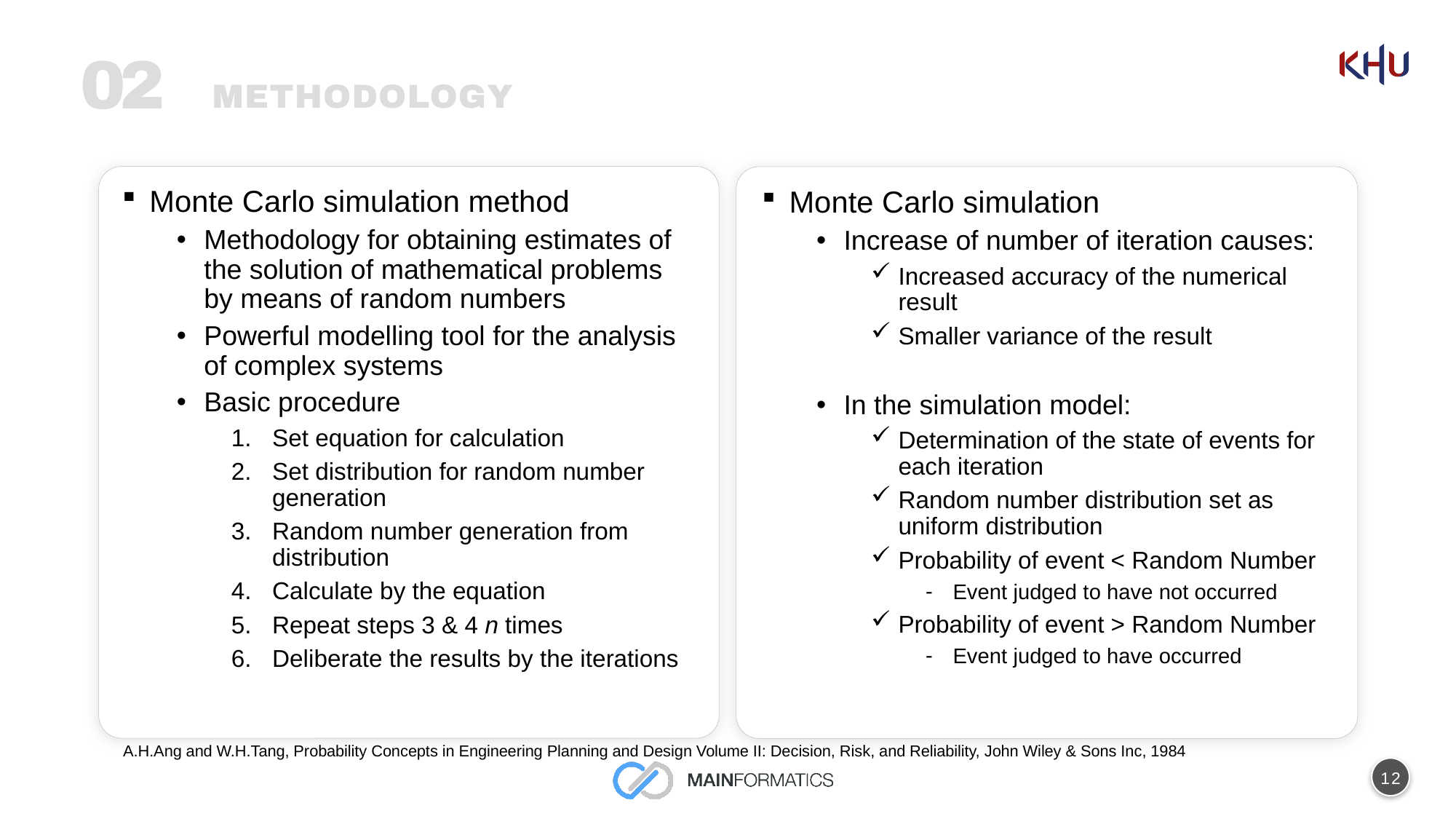

02
# Methodology
Monte Carlo simulation method
Methodology for obtaining estimates of the solution of mathematical problems by means of random numbers
Powerful modelling tool for the analysis of complex systems
Basic procedure
Set equation for calculation
Set distribution for random number generation
Random number generation from distribution
Calculate by the equation
Repeat steps 3 & 4 n times
Deliberate the results by the iterations
Monte Carlo simulation
Increase of number of iteration causes:
Increased accuracy of the numerical result
Smaller variance of the result

In the simulation model:
Determination of the state of events for each iteration
Random number distribution set as uniform distribution
Probability of event < Random Number
Event judged to have not occurred
Probability of event > Random Number
Event judged to have occurred

A.H.Ang and W.H.Tang, Probability Concepts in Engineering Planning and Design Volume II: Decision, Risk, and Reliability, John Wiley & Sons Inc, 1984